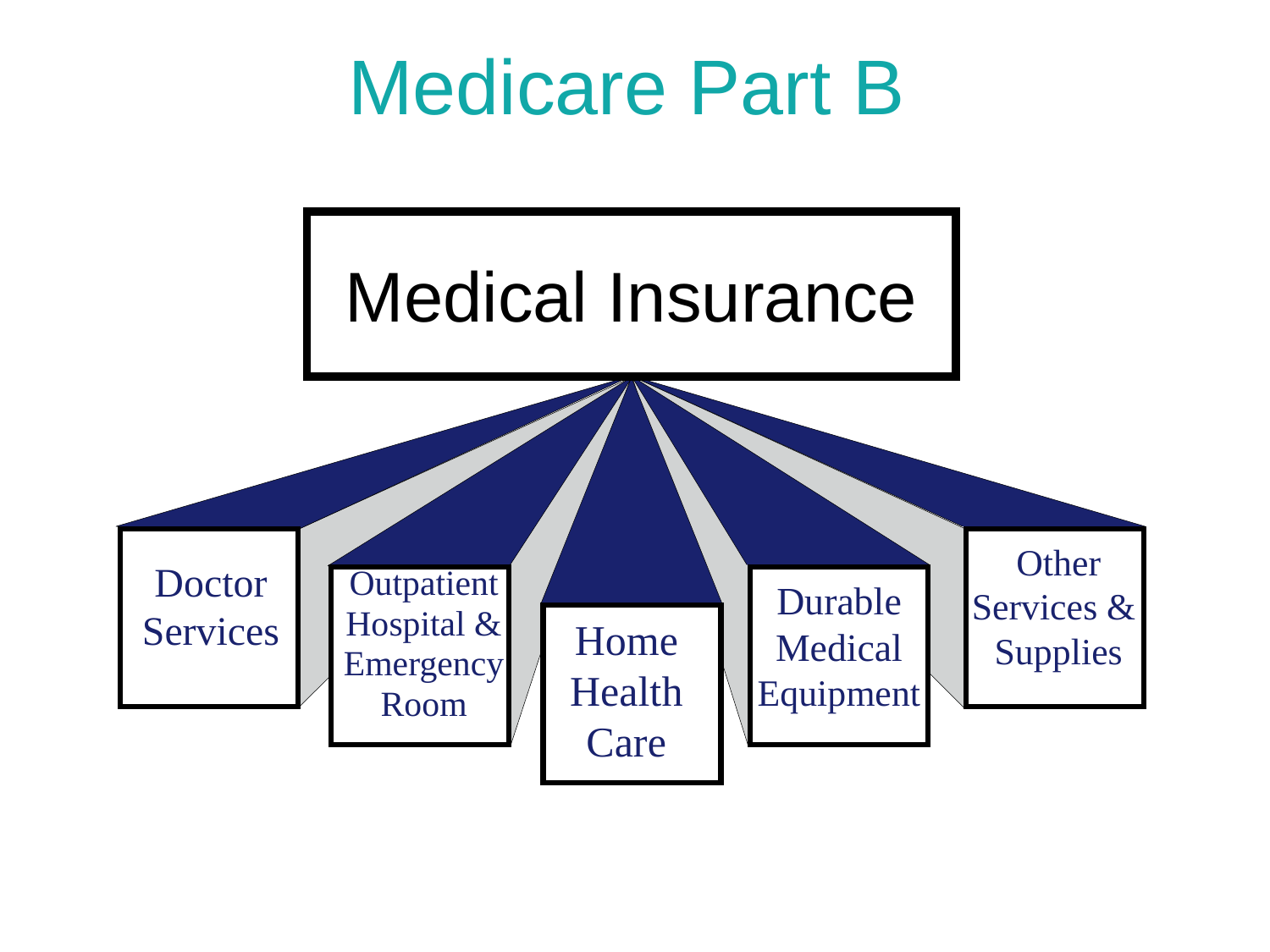

Medicare Part B

Medical Insurance

Other
Services &
Supplies
Doctor
Services
Outpatient
Hospital & Emergency
Room

Durable
Medical
Equipment

Home Health Care